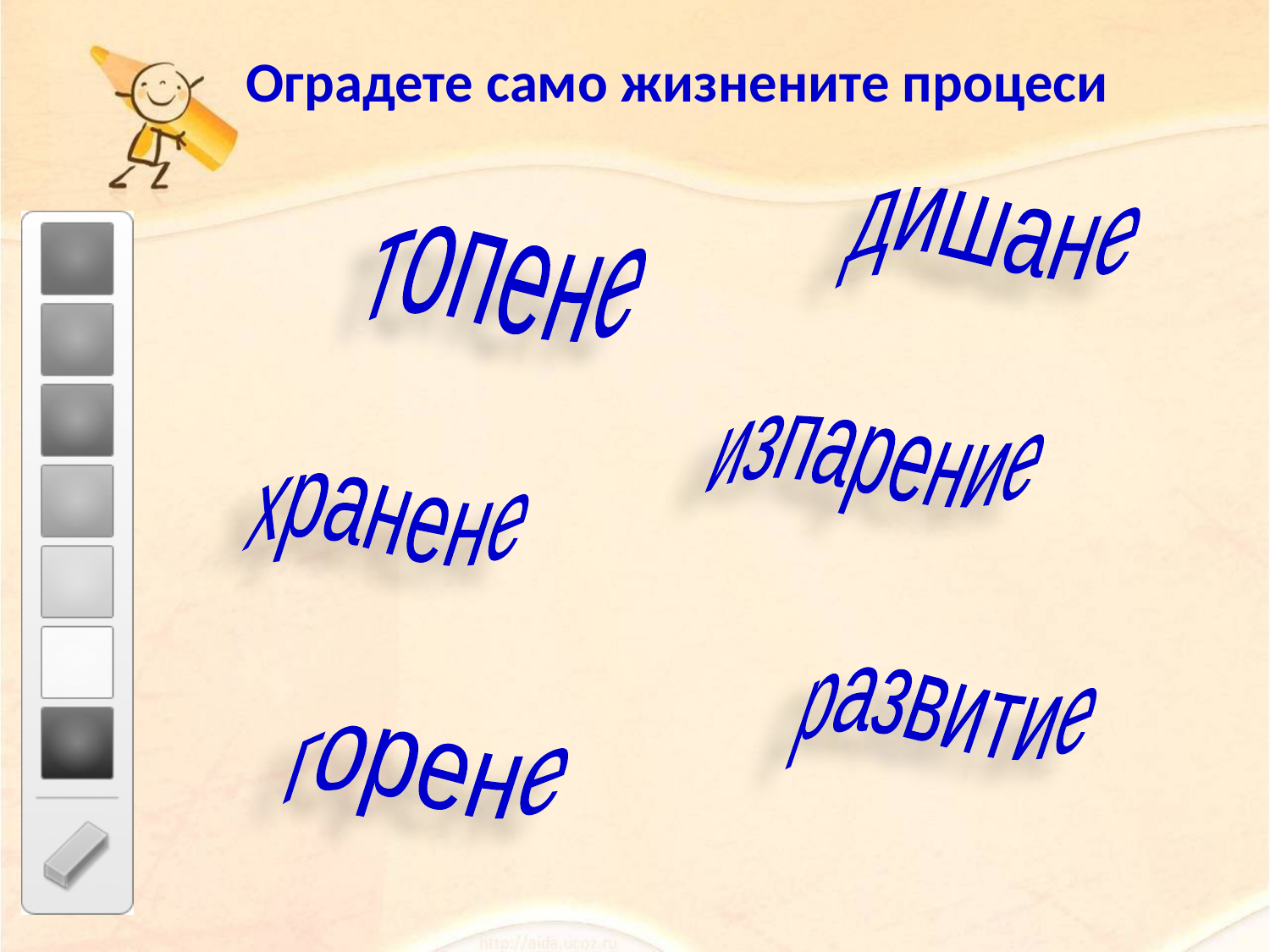

Оградете само жизнените процеси
дишане
топене
изпарение
хранене
развитие
горене